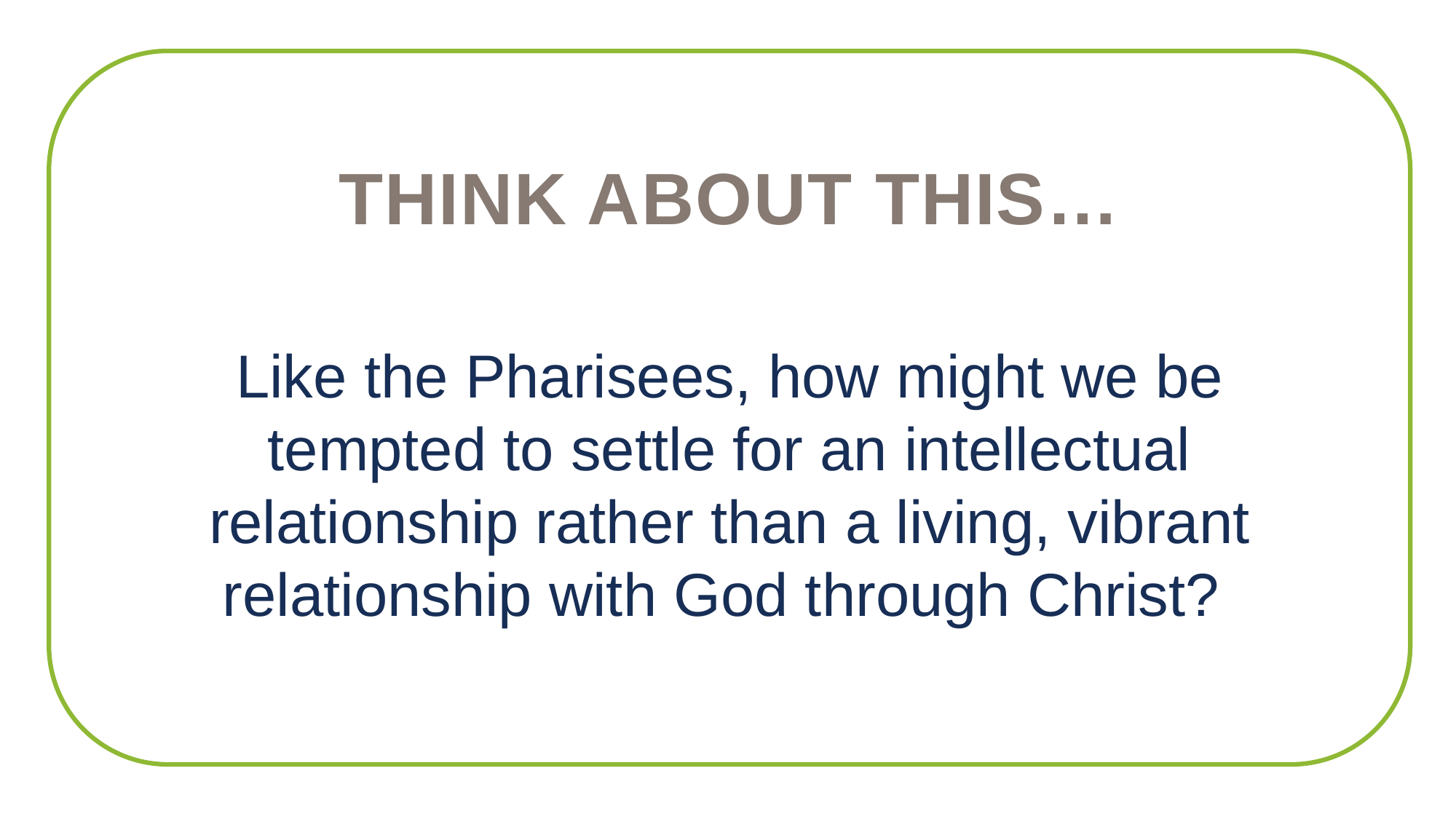

THINK ABOUT THIS…

Like the Pharisees, how might we be tempted to settle for an intellectual relationship rather than a living, vibrant relationship with God through Christ?